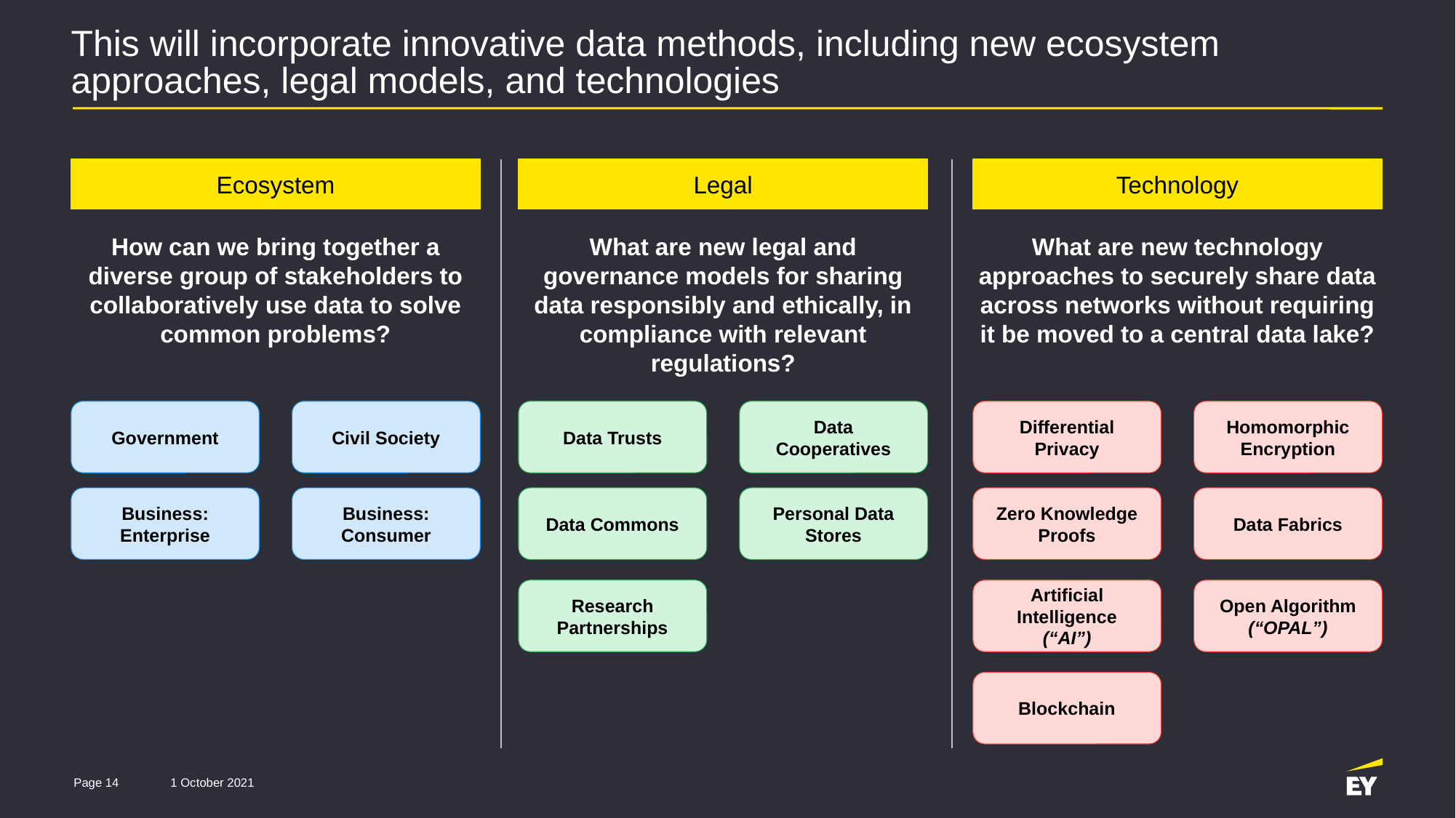

This will incorporate innovative data methods, including new ecosystem approaches, legal models, and technologies
Ecosystem
Legal
Technology
How can we bring together a diverse group of stakeholders to collaboratively use data to solve common problems?
What are new legal and governance models for sharing data responsibly and ethically, in compliance with relevant regulations?
What are new technology approaches to securely share data across networks without requiring it be moved to a central data lake?
Government
Civil Society
Data Trusts
Data Cooperatives
Differential Privacy
Homomorphic Encryption
Business: Enterprise
Business: Consumer
Data Commons
Personal Data Stores
Zero Knowledge Proofs
Data Fabrics
Research Partnerships
Artificial Intelligence (“AI”)
Open Algorithm (“OPAL”)
Blockchain
Page 14
1 October 2021